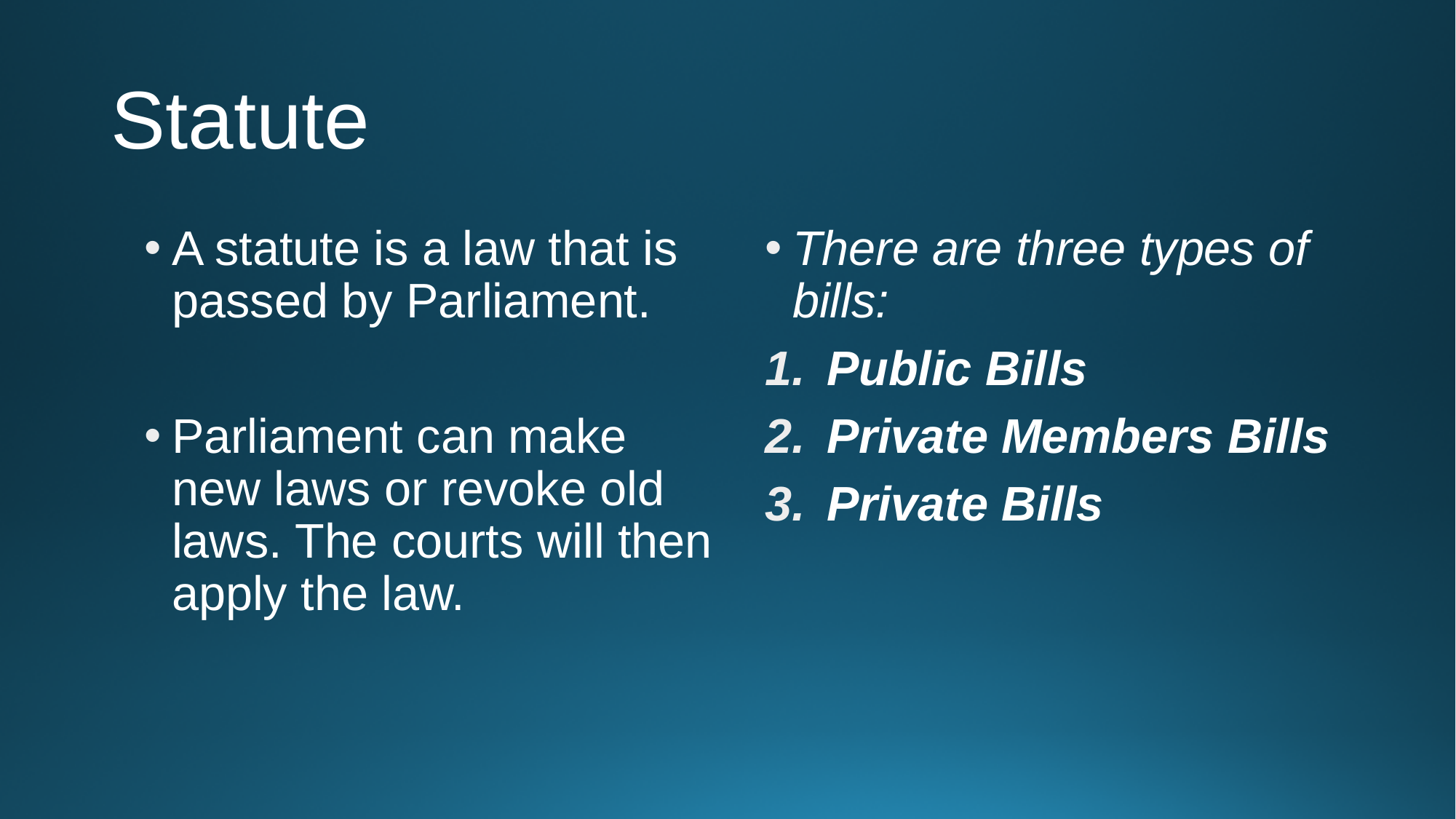

# Statute
A statute is a law that is passed by Parliament.

Parliament can make new laws or revoke old laws. The courts will then apply the law.
There are three types of bills:
Public Bills
Private Members Bills
Private Bills